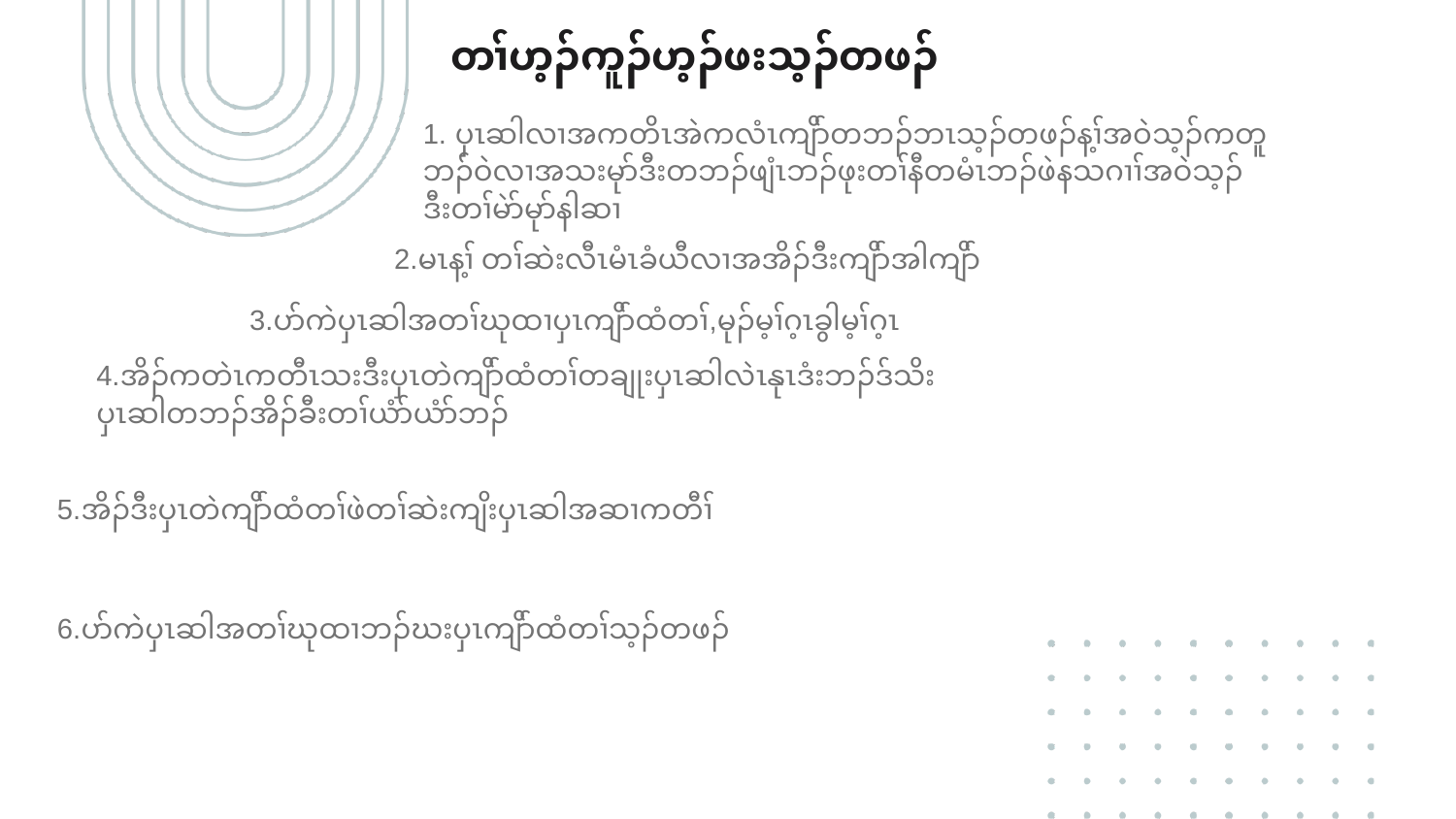

တၢ်ဟ့ၣ်ကူၣ်ဟ့ၣ်ဖးသ့ၣ်တဖၣ်
1. ပှၤဆါလၢအကတိၤအဲကလံၤကျိာ်တဘၣ်ဘၤသ့ၣ်တဖၣ်န့ၢ်အဝဲသ့ၣ်ကတူ
ဘၣ်ဝဲလၢအသးမုာ်ဒီးတဘၣ်ဖျံၤဘၣ်ဖုးတၢ်နီတမံၤဘၣ်ဖဲနသဂၢၢ်အဝဲသ့ၣ်
ဒီးတၢ်မဲာ်မုာ်နါဆၢ
2.မၤန့ၢ် တၢ်ဆဲးလီၤမံၤခံယီလၢအအိၣ်ဒီးကျိာ်အါကျိာ်
3.ပာ်ကဲပှၤဆါအတၢ်ဃုထၢပှၤကျိာ်ထံတၢ်,မုၣ်မ့ၢ်ဂ့ၤခွါမ့ၢ်ဂ့ၤ
4.အိၣ်ကတဲၤကတီၤသးဒီးပှၤတဲကျိာ်ထံတၢ်တချုးပှၤဆါလဲၤနုၤဒံးဘၣ်ဒ်သိး
ပှၤဆါတဘၣ်အိၣ်ခီးတၢ်ယံာ်ယံာ်ဘၣ်
5.အိၣ်ဒီးပှၤတဲကျိာ်ထံတၢ်ဖဲတၢ်ဆဲးကျိးပှၤဆါအဆၢကတီၢ်

6.ပာ်ကဲပှၤဆါအတၢ်ဃုထၢဘၣ်ဃးပှၤကျိာ်ထံတၢ်သ့ၣ်တဖၣ်